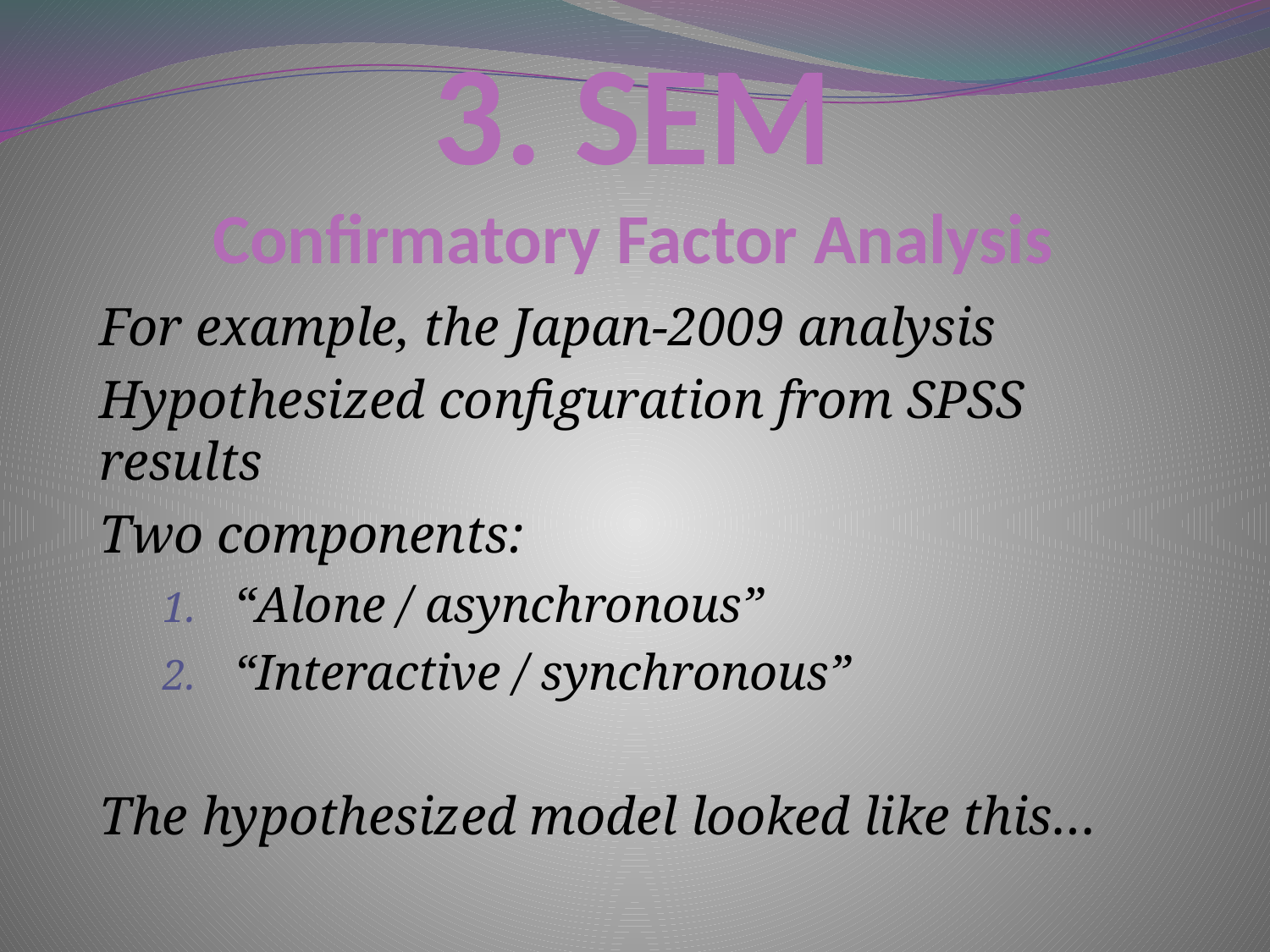

# 3. SEM Confirmatory Factor Analysis
For example, the Japan-2009 analysis
Hypothesized configuration from SPSS results
Two components:
“Alone / asynchronous”
“Interactive / synchronous”

The hypothesized model looked like this…